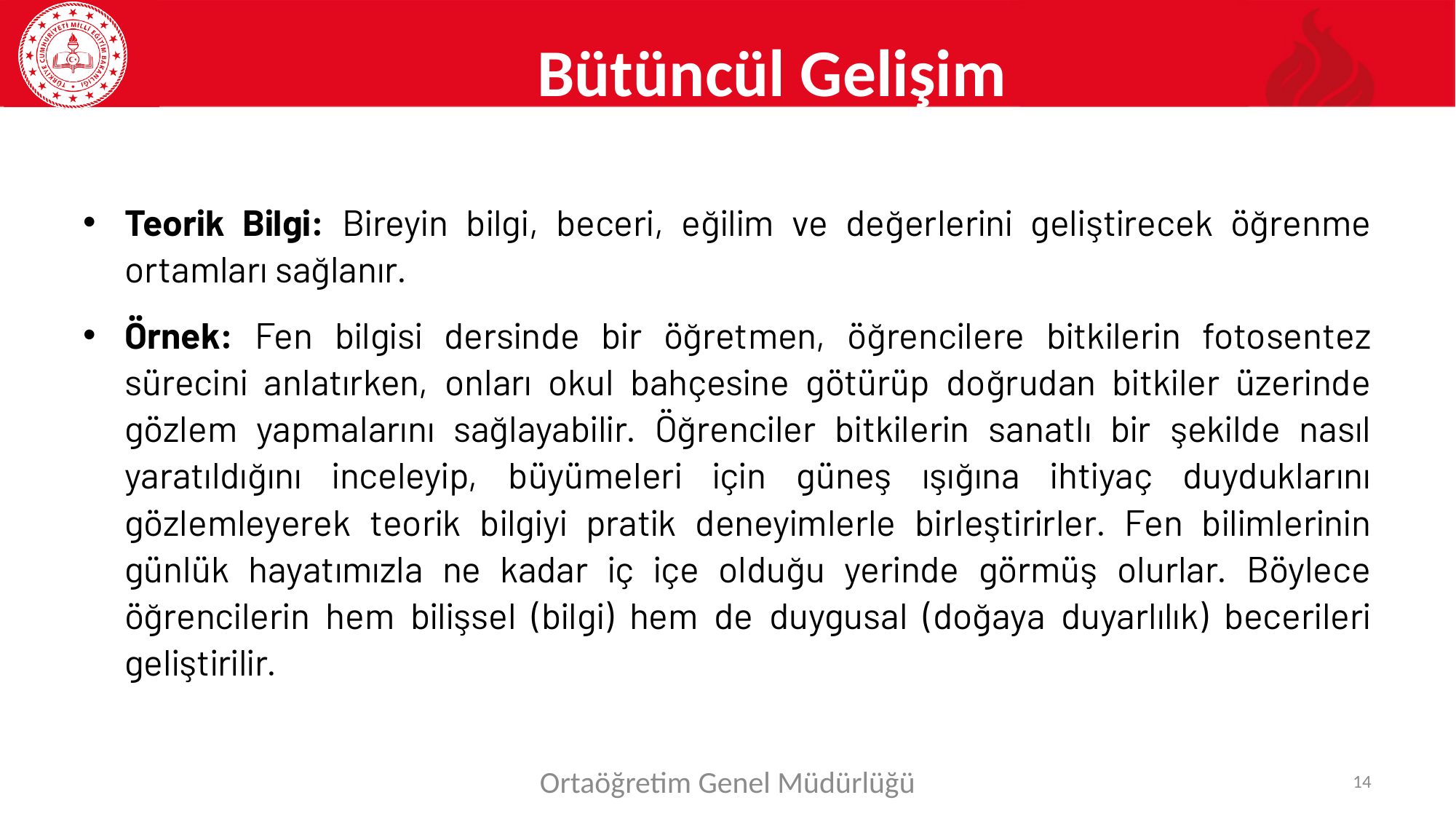

# Bütüncül Gelişim
Teorik Bilgi: Bireyin bilgi, beceri, eğilim ve değerlerini geliştirecek öğrenme ortamları sağlanır.
Örnek: Fen bilgisi dersinde bir öğretmen, öğrencilere bitkilerin fotosentez sürecini anlatırken, onları okul bahçesine götürüp doğrudan bitkiler üzerinde gözlem yapmalarını sağlayabilir. Öğrenciler bitkilerin sanatlı bir şekilde nasıl yaratıldığını inceleyip, büyümeleri için güneş ışığına ihtiyaç duyduklarını gözlemleyerek teorik bilgiyi pratik deneyimlerle birleştirirler. Fen bilimlerinin günlük hayatımızla ne kadar iç içe olduğu yerinde görmüş olurlar. Böylece öğrencilerin hem bilişsel (bilgi) hem de duygusal (doğaya duyarlılık) becerileri geliştirilir.
Ortaöğretim Genel Müdürlüğü
14